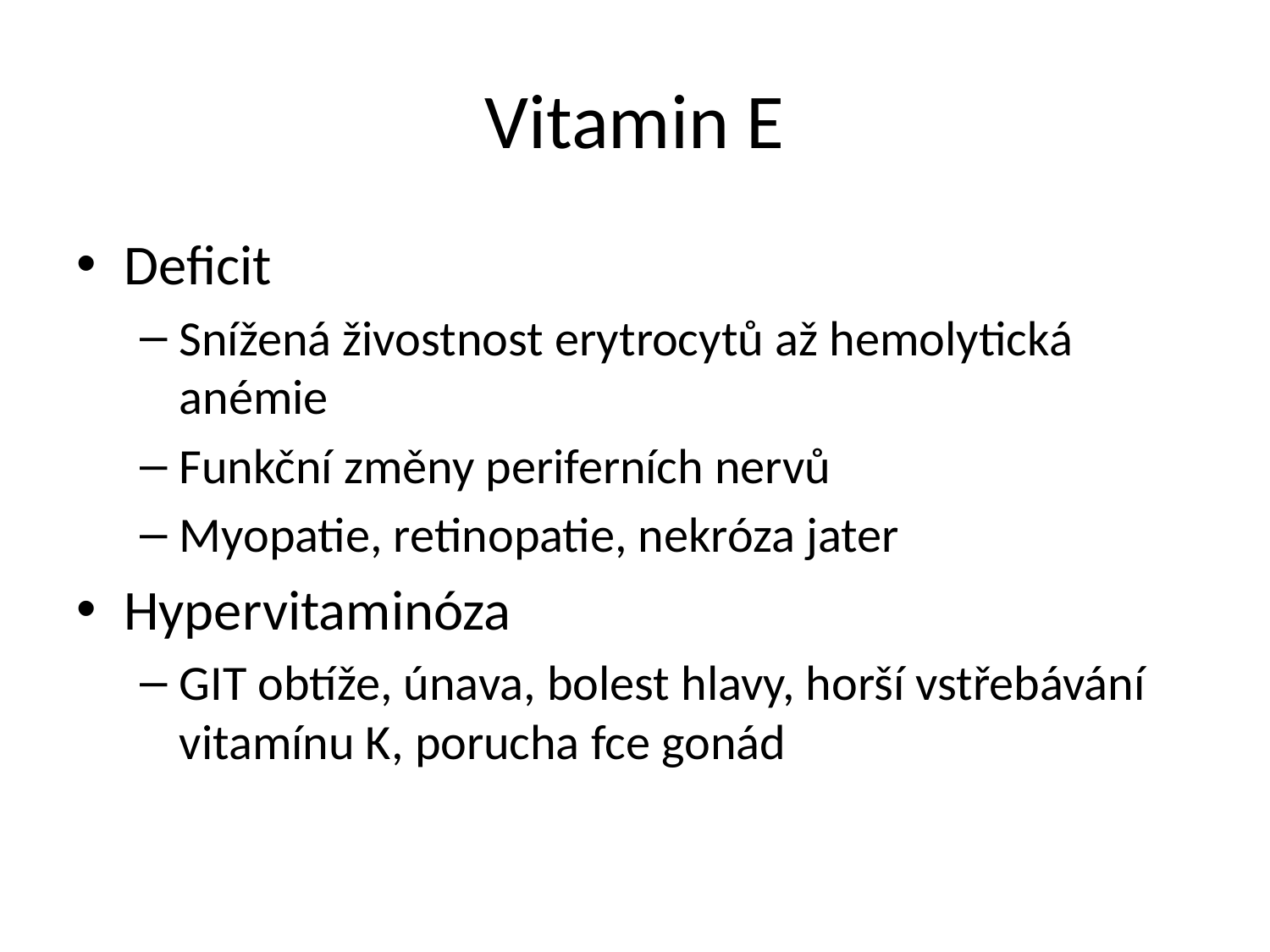

# Vitamin E

Deficit
Snížená živostnost erytrocytů až hemolytická anémie
Funkční změny periferních nervů
Myopatie, retinopatie, nekróza jater
Hypervitaminóza
GIT obtíže, únava, bolest hlavy, horší vstřebávání vitamínu K, porucha fce gonád